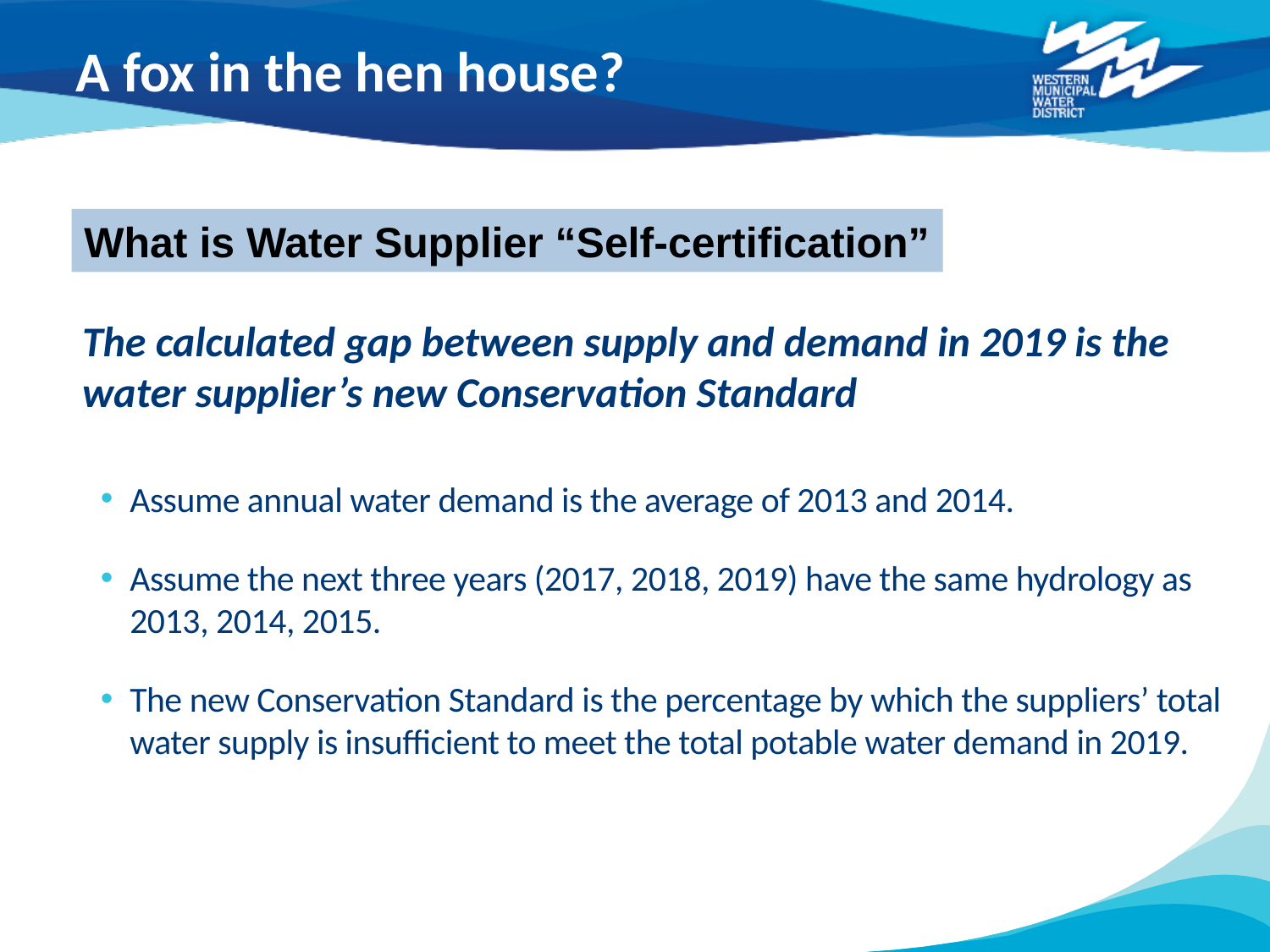

A fox in the hen house?
What is Water Supplier “Self-certification”
What is Water Supplier “Self-certification”
The calculated gap between supply and demand in 2019 is the water supplier’s new Conservation Standard

Assume annual water demand is the average of 2013 and 2014.
Assume the next three years (2017, 2018, 2019) have the same hydrology as 2013, 2014, 2015.
The new Conservation Standard is the percentage by which the suppliers’ total water supply is insufficient to meet the total potable water demand in 2019.